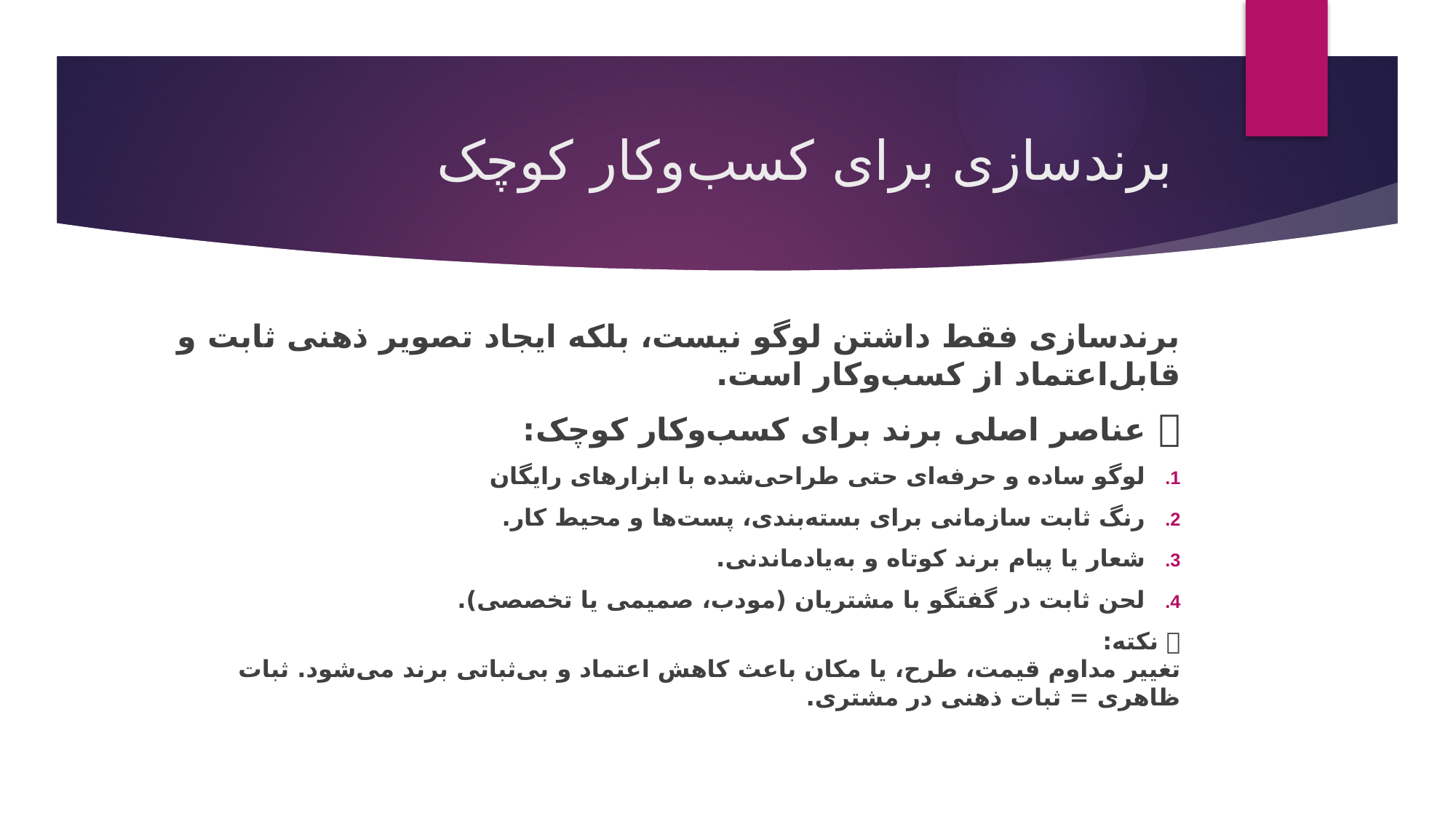

# برندسازی برای کسب‌وکار کوچک
برندسازی فقط داشتن لوگو نیست، بلکه ایجاد تصویر ذهنی ثابت و قابل‌اعتماد از کسب‌وکار است.
🎨 عناصر اصلی برند برای کسب‌وکار کوچک:
لوگو ساده و حرفه‌ای حتی طراحی‌شده با ابزارهای رایگان
رنگ ثابت سازمانی برای بسته‌بندی، پست‌ها و محیط کار.
شعار یا پیام برند کوتاه و به‌یادماندنی.
لحن ثابت در گفتگو با مشتریان (مودب، صمیمی یا تخصصی).
📌 نکته:
تغییر مداوم قیمت، طرح، یا مکان باعث کاهش اعتماد و بی‌ثباتی برند می‌شود. ثبات ظاهری = ثبات ذهنی در مشتری.